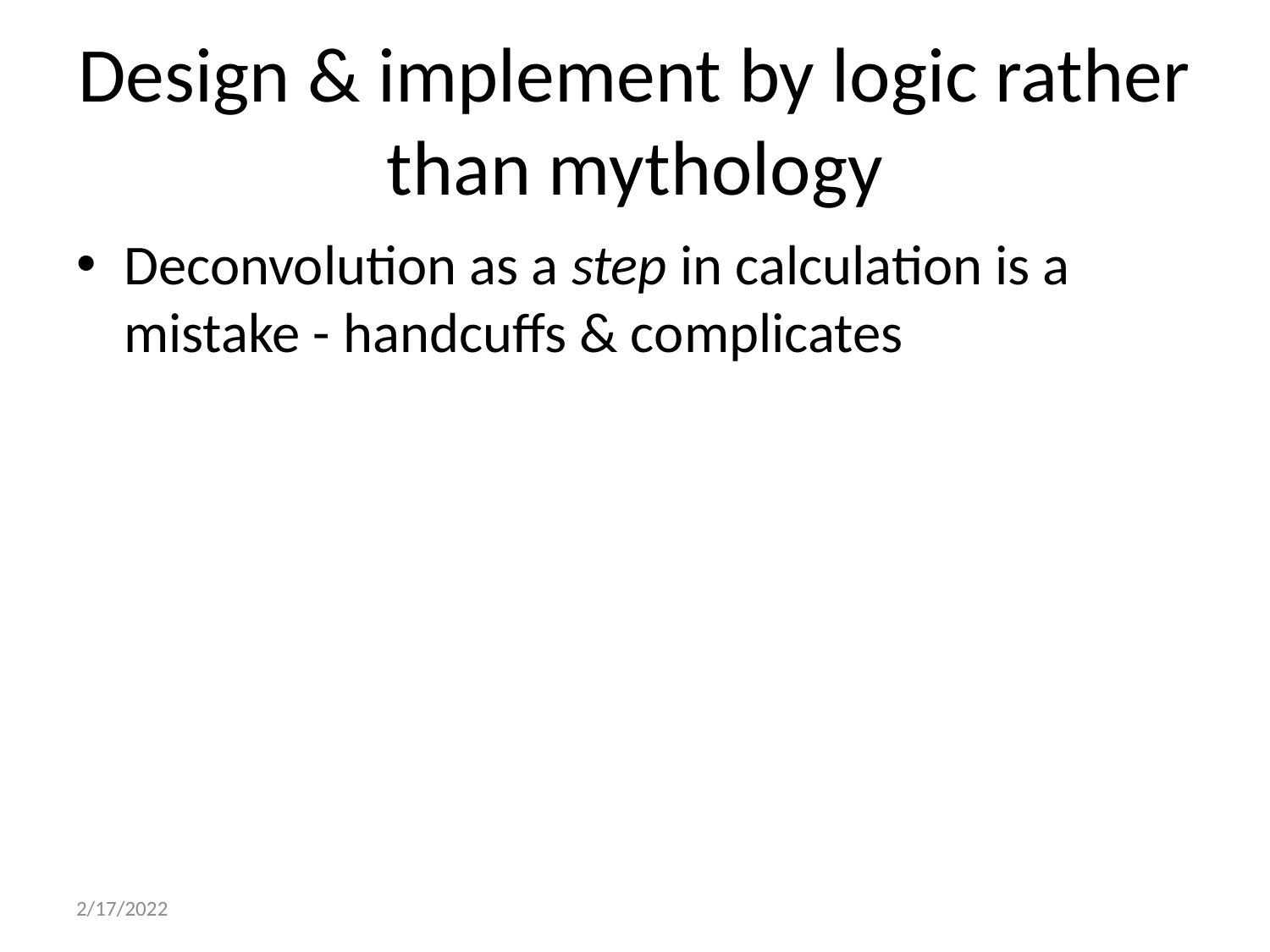

# Design & implement by logic rather than mythology
Deconvolution as a step in calculation is a mistake - handcuffs & complicates

2/17/2022